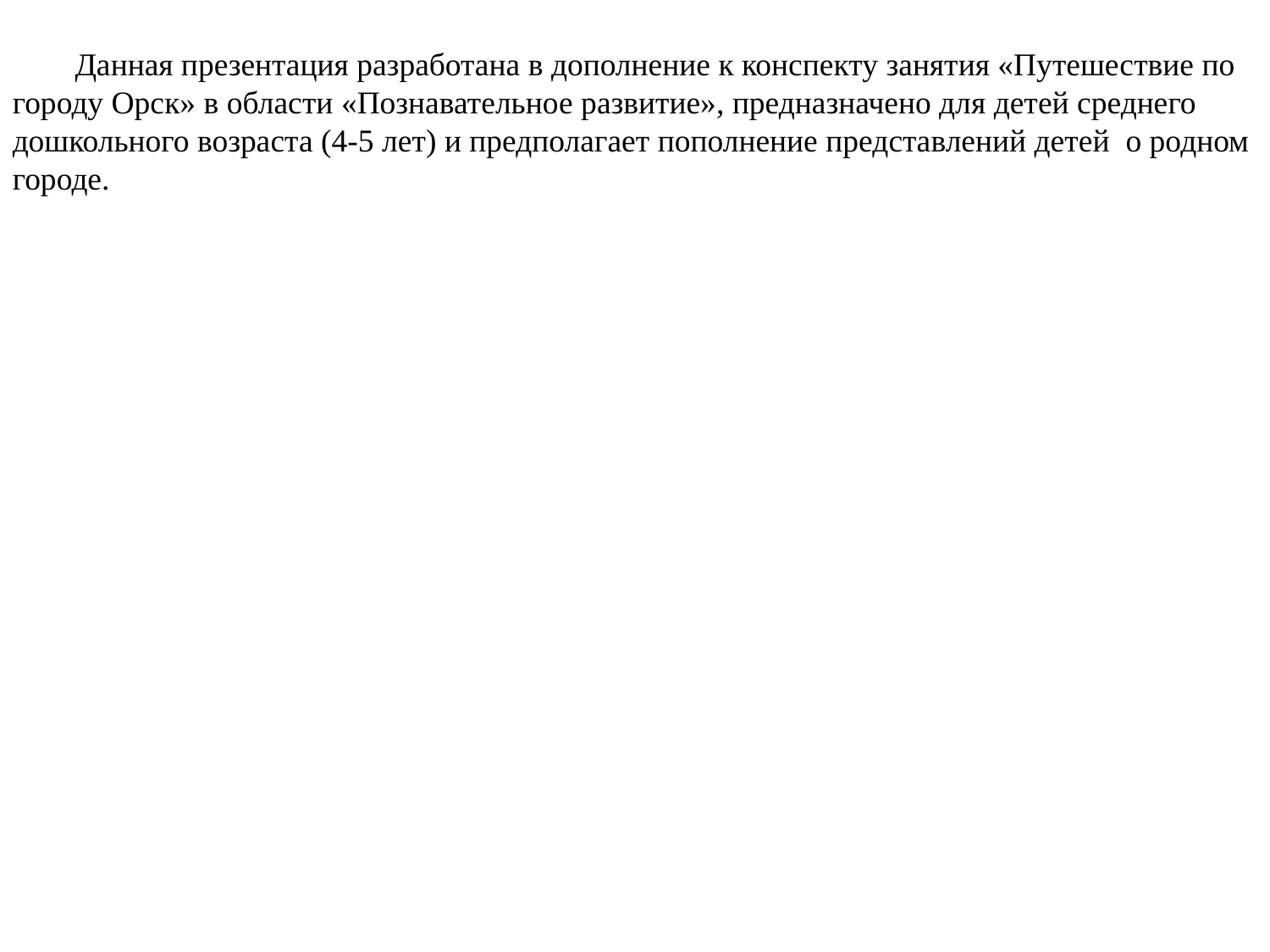

Данная презентация разработана в дополнение к конспекту занятия «Путешествие по городу Орск» в области «Познавательное развитие», предназначено для детей среднего дошкольного возраста (4-5 лет) и предполагает пополнение представлений детей  о родном городе.